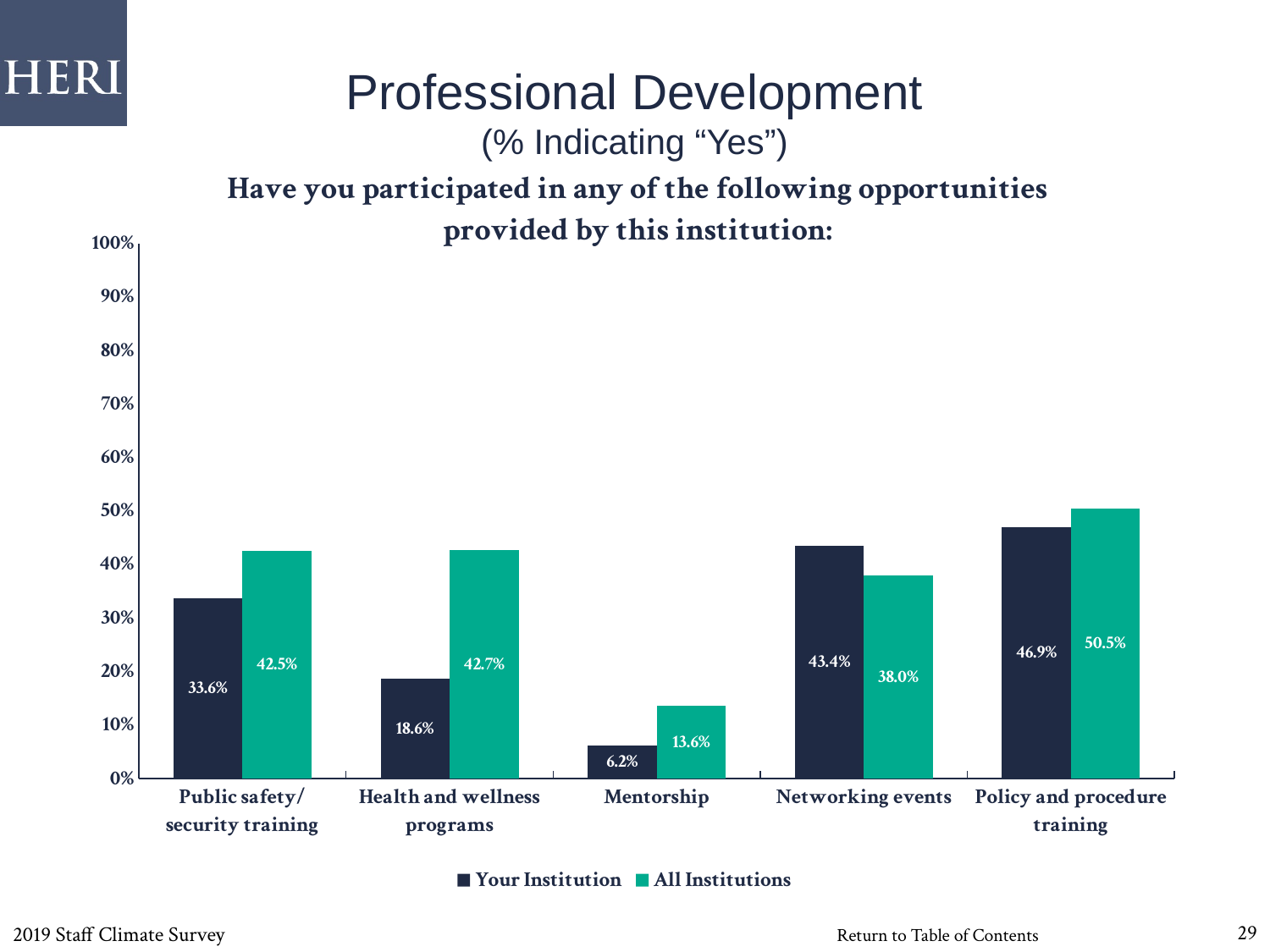

# Professional Development (% Indicating “Yes”)

### Chart: Have you participated in any of the following opportunities provided by this institution:

| Category | Your Institution | All Institutions |
|---|---|---|
| Public safety/security training | 0.336 | 0.425 |
| Health and wellness programs | 0.186 | 0.427 |
| Mentorship | 0.062 | 0.136 |
| Networking events | 0.434 | 0.38 |
| Policy and procedure training | 0.469 | 0.505 |
2019 Staff Climate Survey
29